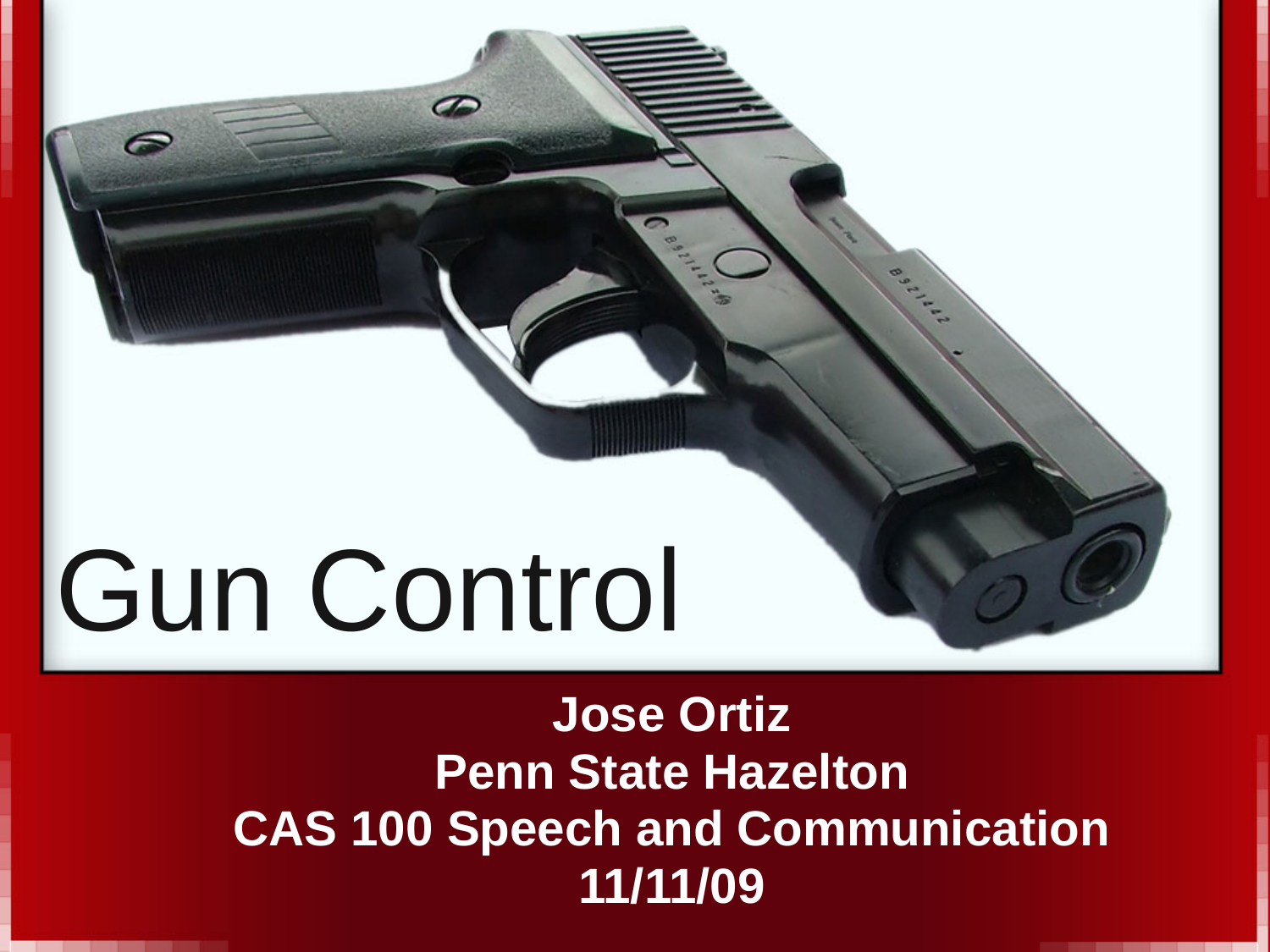

# Gun Control
Jose Ortiz
Penn State Hazelton
CAS 100 Speech and Communication
11/11/09